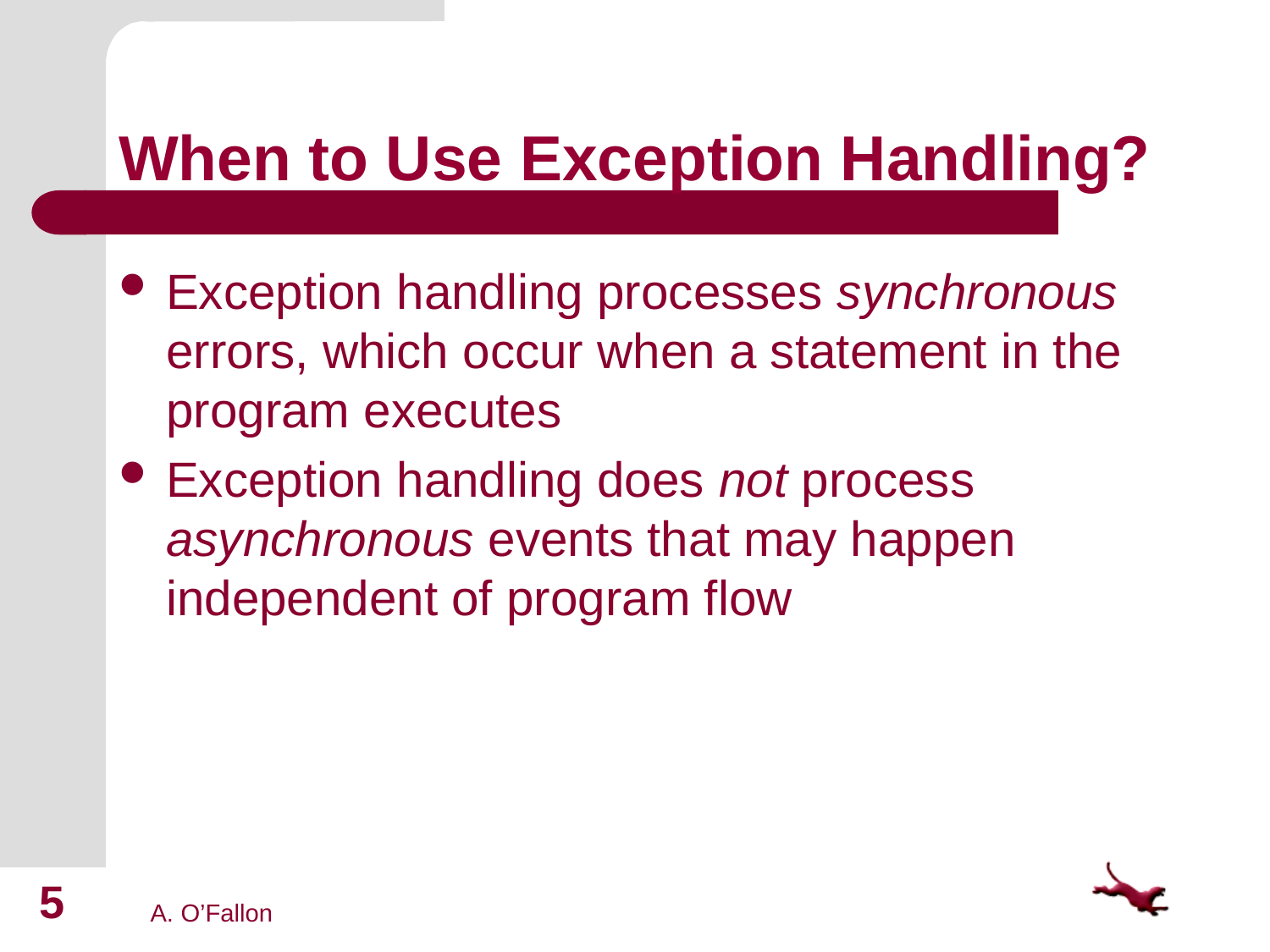

# When to Use Exception Handling?
Exception handling processes synchronous errors, which occur when a statement in the program executes
Exception handling does not process asynchronous events that may happen independent of program flow
5
A. O’Fallon